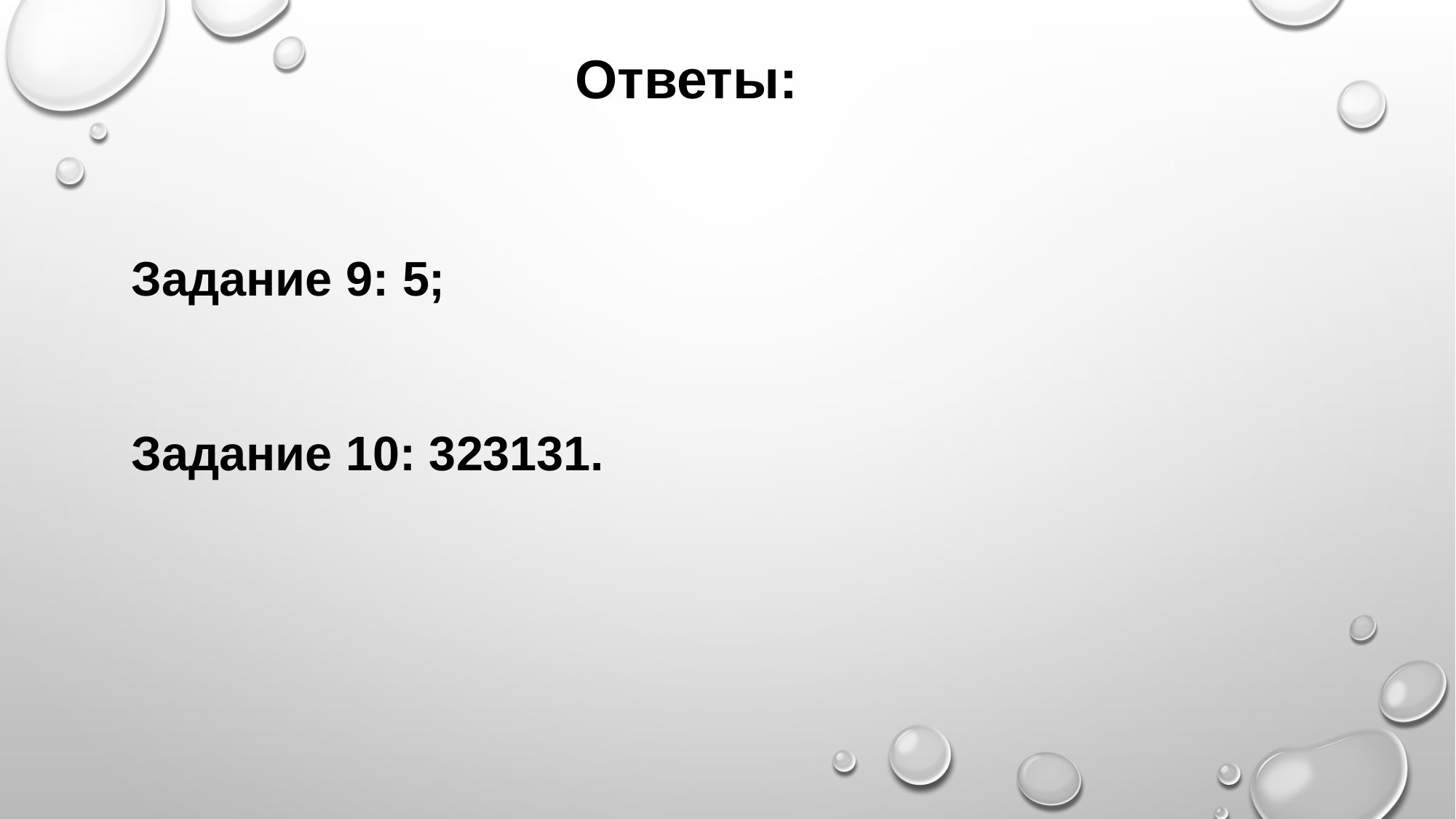

Ответы:
Задание 9: 5;

Задание 10: 323131.